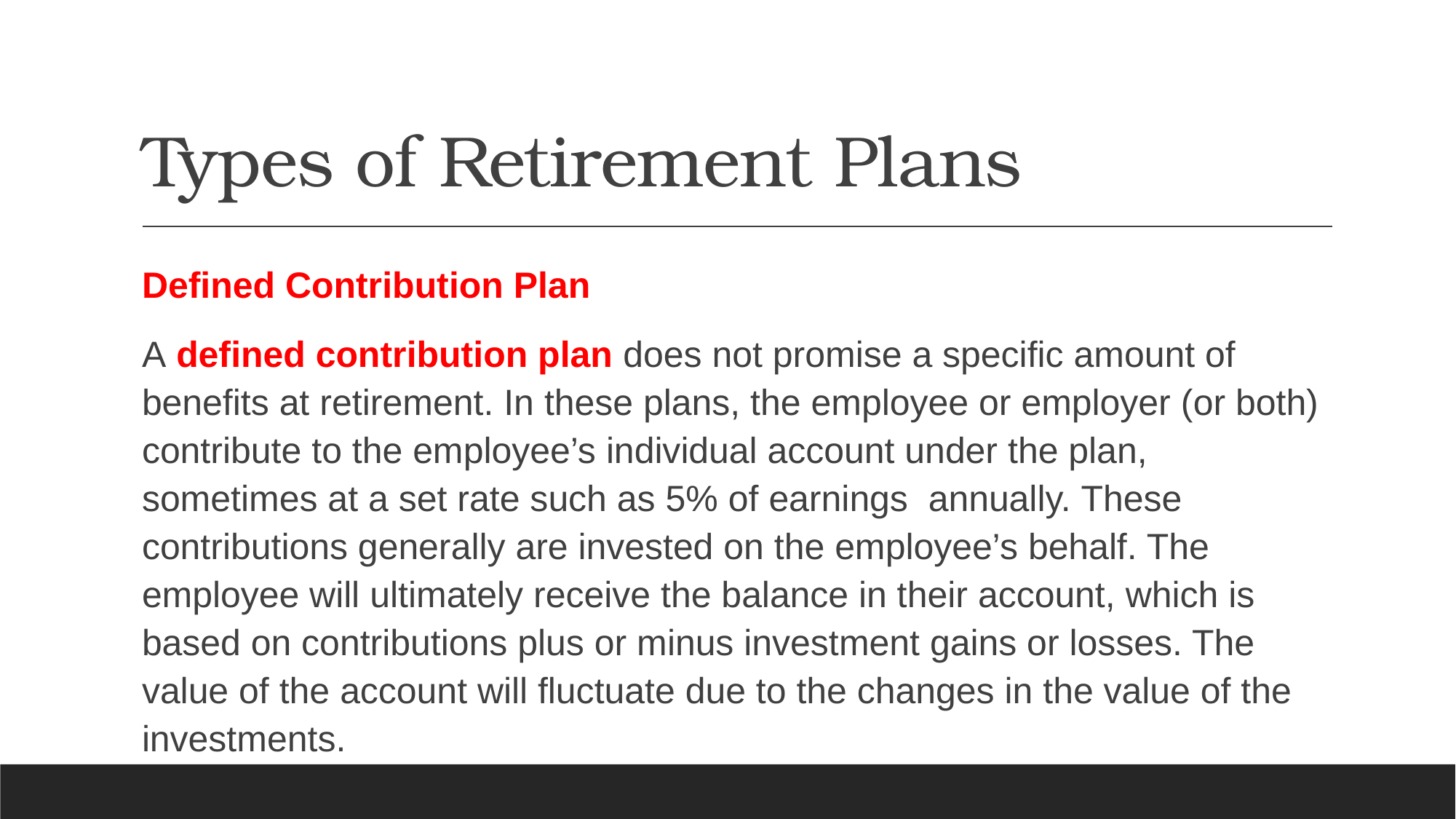

# Types of Retirement Plans
Defined Contribution Plan
A defined contribution plan does not promise a specific amount of benefits at retirement. In these plans, the employee or employer (or both) contribute to the employee’s individual account under the plan, sometimes at a set rate such as 5% of earnings  annually. These contributions generally are invested on the employee’s behalf. The employee will ultimately receive the balance in their account, which is based on contributions plus or minus investment gains or losses. The value of the account will fluctuate due to the changes in the value of the investments.